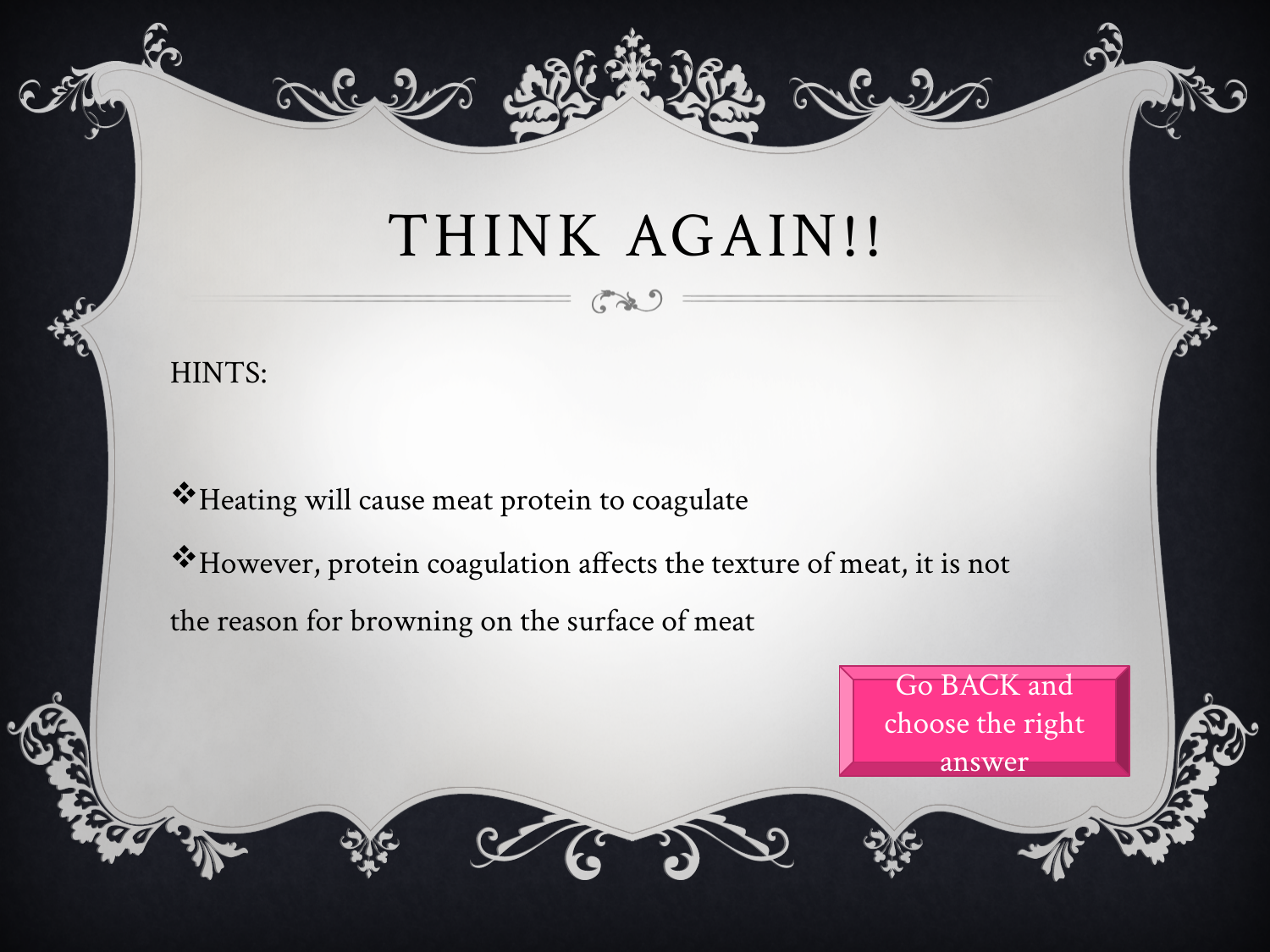

# Think again!!
HINTS:

Heating will cause meat protein to coagulate
However, protein coagulation affects the texture of meat, it is not the reason for browning on the surface of meat
Go BACK and choose the right answer